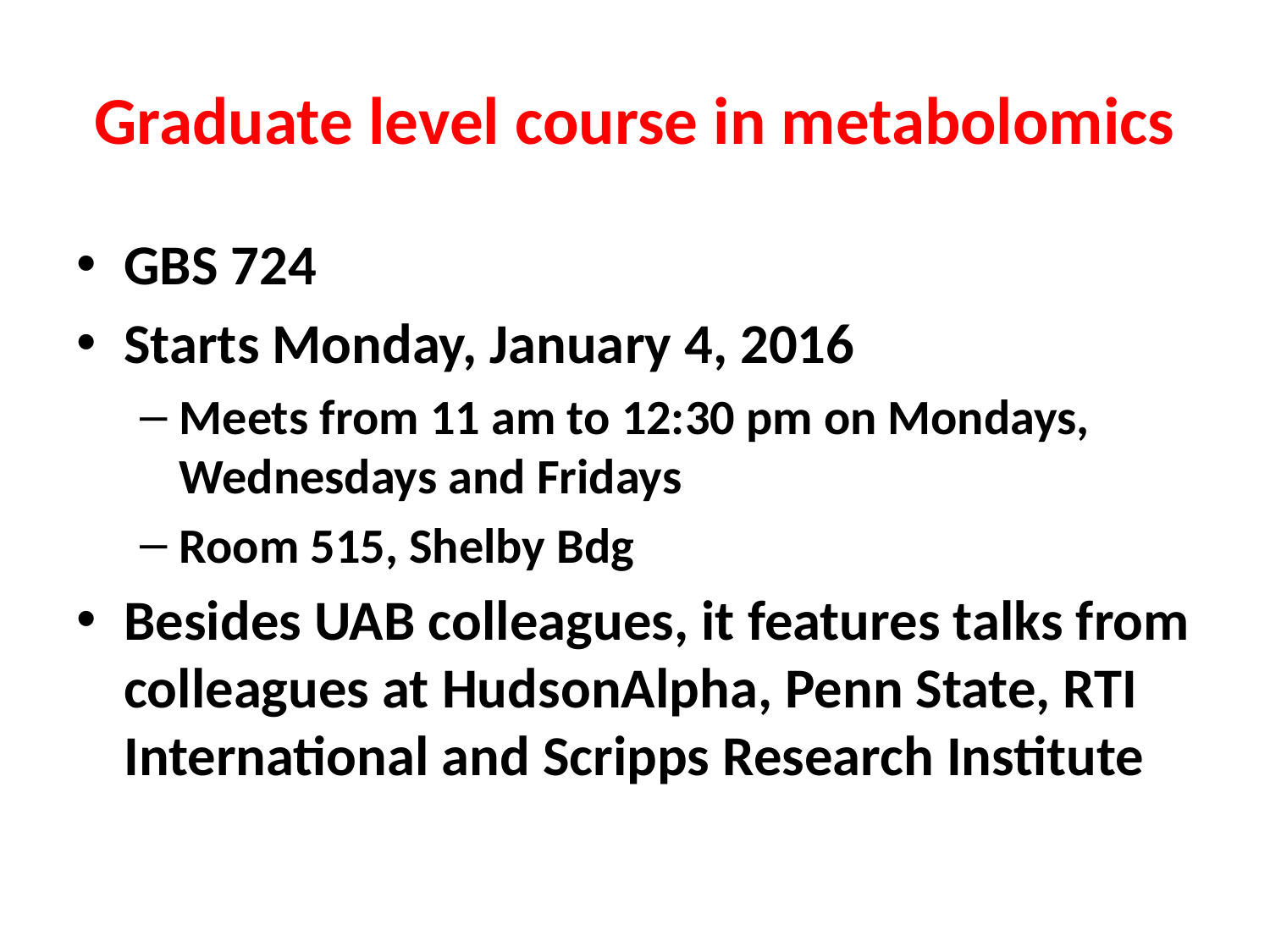

# Graduate level course in metabolomics
GBS 724
Starts Monday, January 4, 2016
Meets from 11 am to 12:30 pm on Mondays, Wednesdays and Fridays
Room 515, Shelby Bdg
Besides UAB colleagues, it features talks from colleagues at HudsonAlpha, Penn State, RTI International and Scripps Research Institute